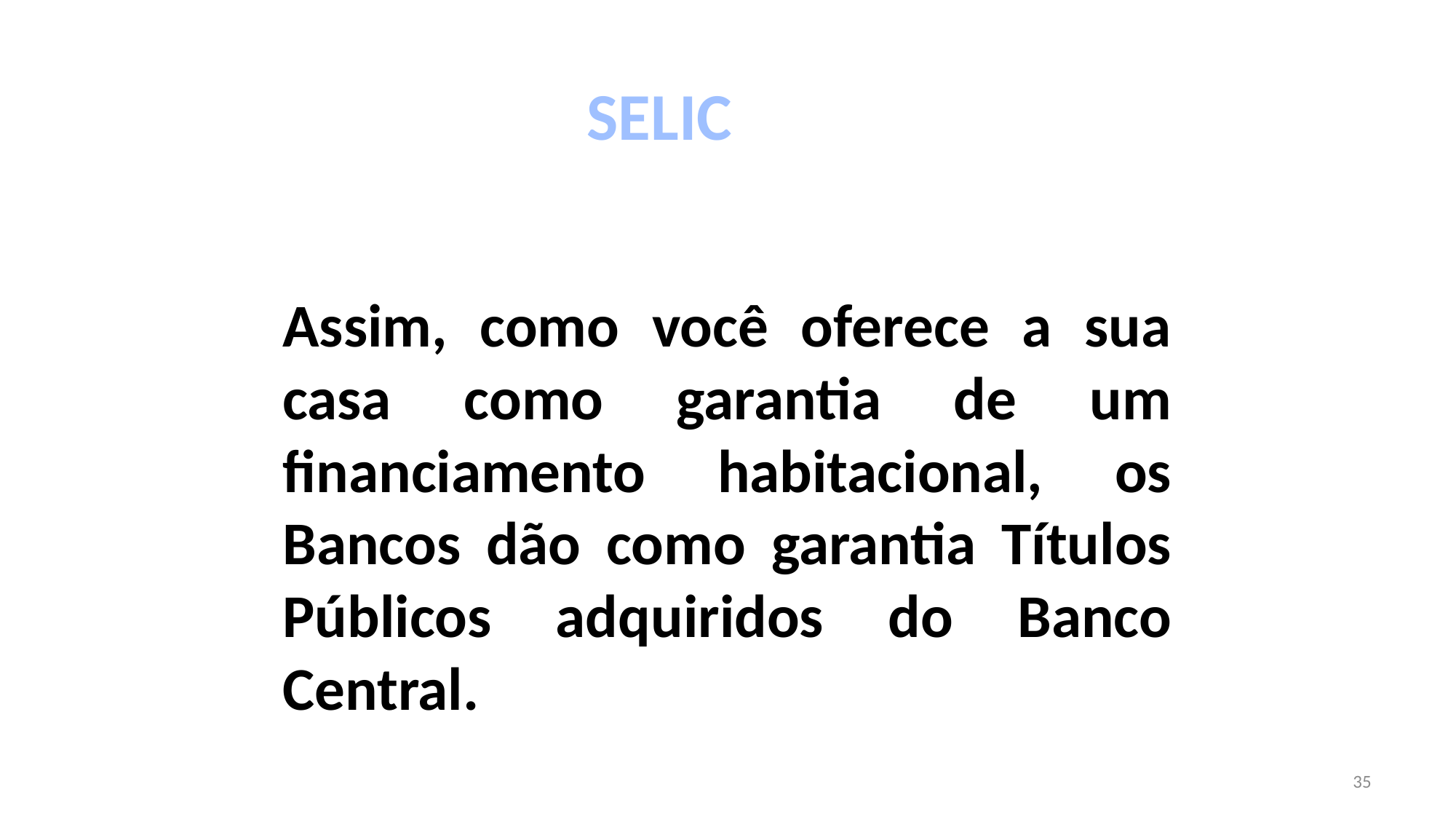

SELIC
Assim, como você oferece a sua casa como garantia de um financiamento habitacional, os Bancos dão como garantia Títulos Públicos adquiridos do Banco Central.
35